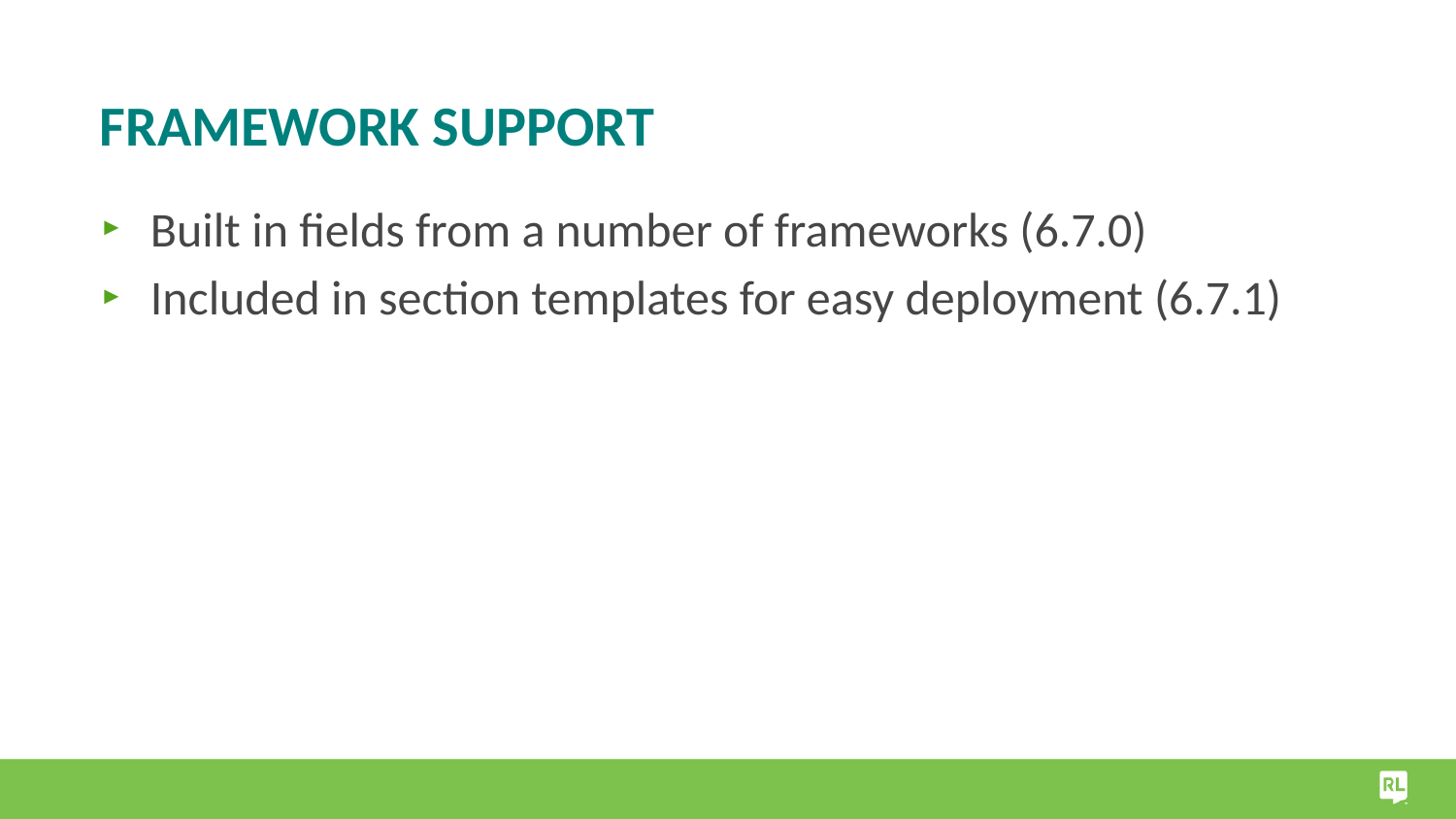

# Framework Support
Built in fields from a number of frameworks (6.7.0)
Included in section templates for easy deployment (6.7.1)